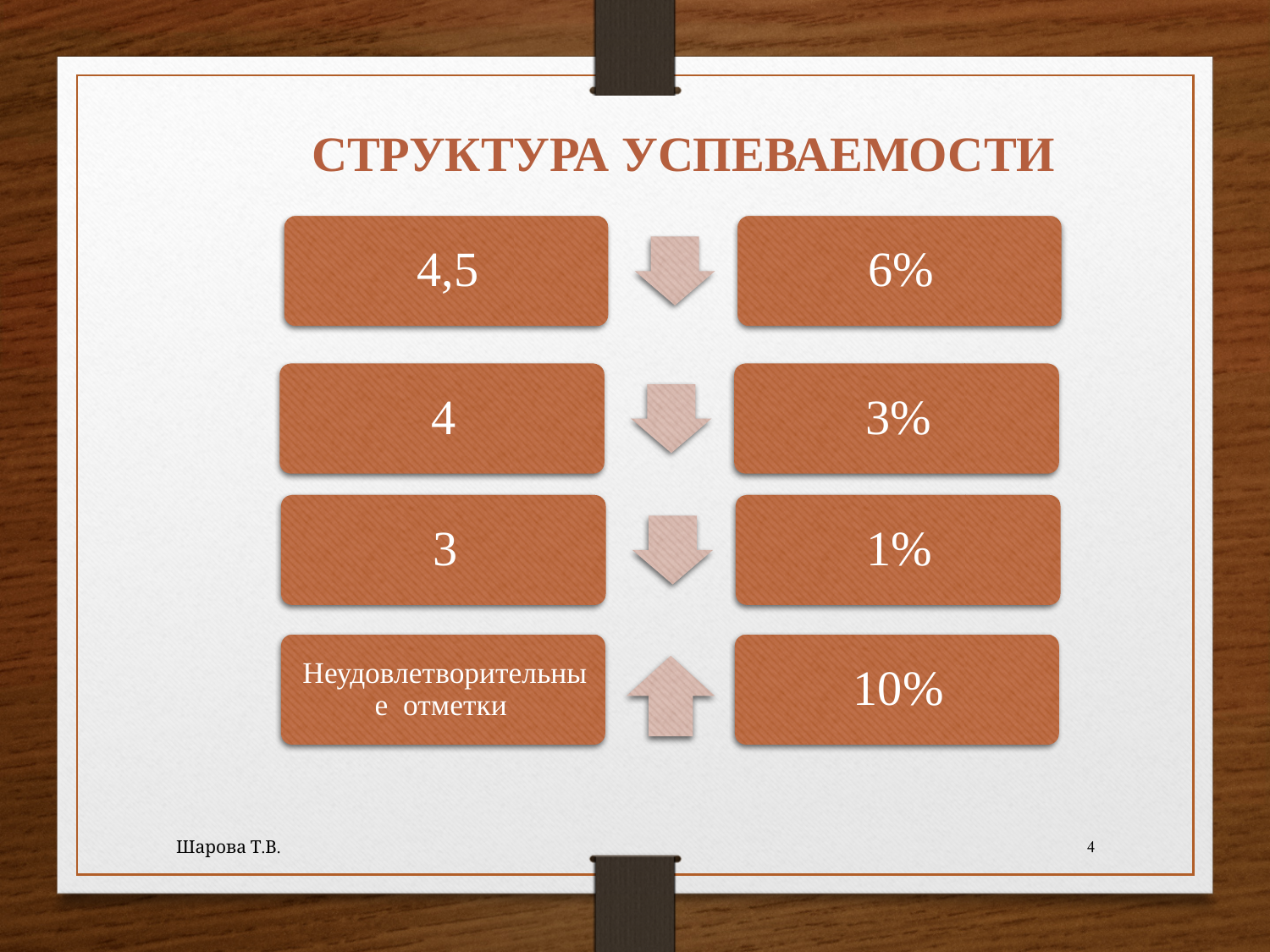

структура успеваемости
4,5

6%
4

3%
3

1%
Неудовлетворительные  отметки

10%
Шарова Т.В.
4